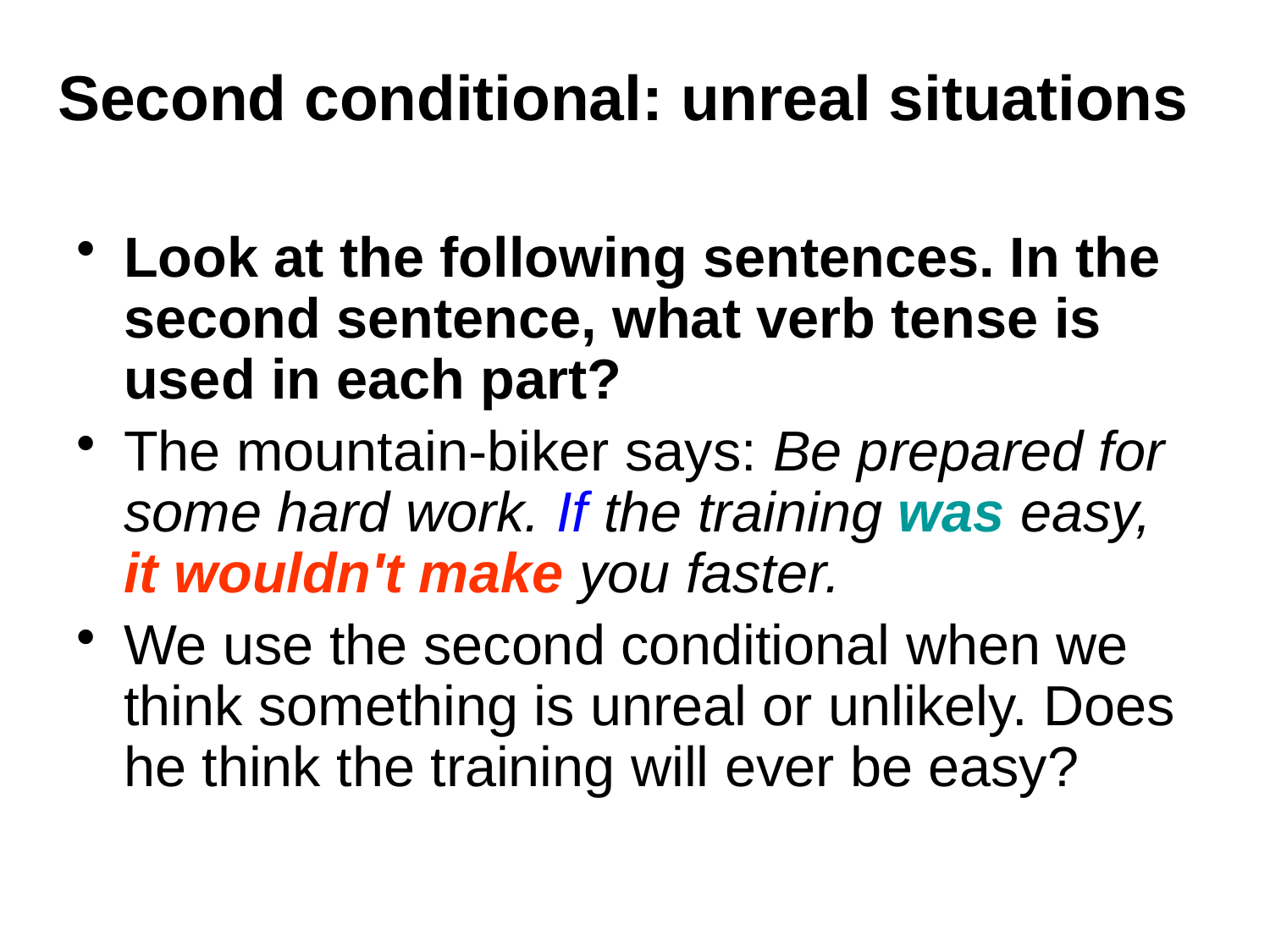

# Second conditional: unreal situations
Look at the following sentences. In the second sentence, what verb tense is used in each part?
The mountain-biker says: Be prepared for some hard work. If the training was easy, it wouldn't make you faster.
We use the second conditional when we think something is unreal or unlikely. Does he think the training will ever be easy?